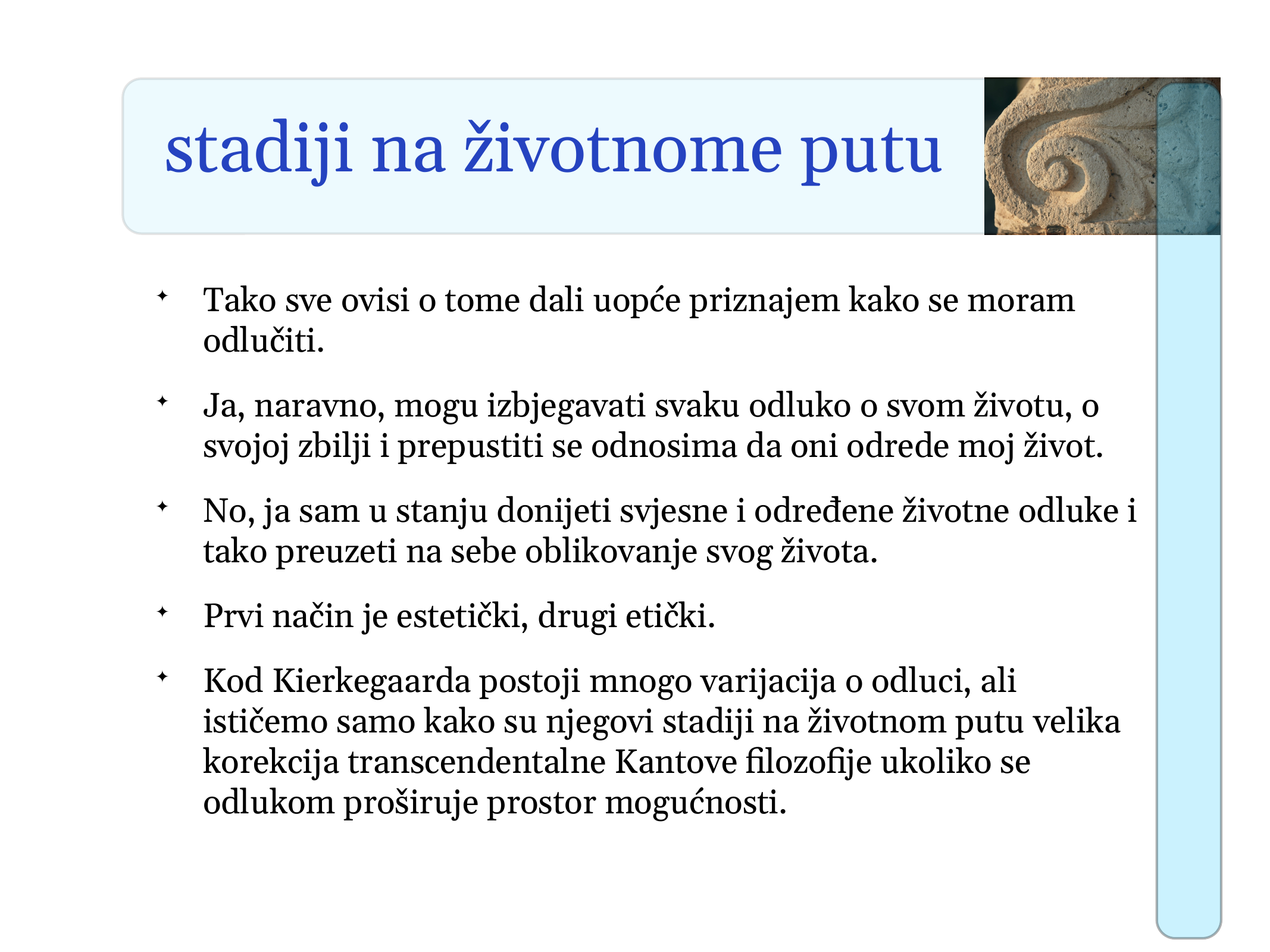

# stadiji na životnome putu
Tako sve ovisi o tome dali uopće priznajem kako se moram odlučiti.
Ja, naravno, mogu izbjegavati svaku odluko o svom životu, o svojoj zbilji i prepustiti se odnosima da oni odrede moj život.
No, ja sam u stanju donijeti svjesne i određene životne odluke i tako preuzeti na sebe oblikovanje svog života.
Prvi način je estetički, drugi etički.
Kod Kierkegaarda postoji mnogo varijacija o odluci, ali ističemo samo kako su njegovi stadiji na životnom putu velika korekcija transcendentalne Kantove filozofije ukoliko se odlukom proširuje prostor mogućnosti.